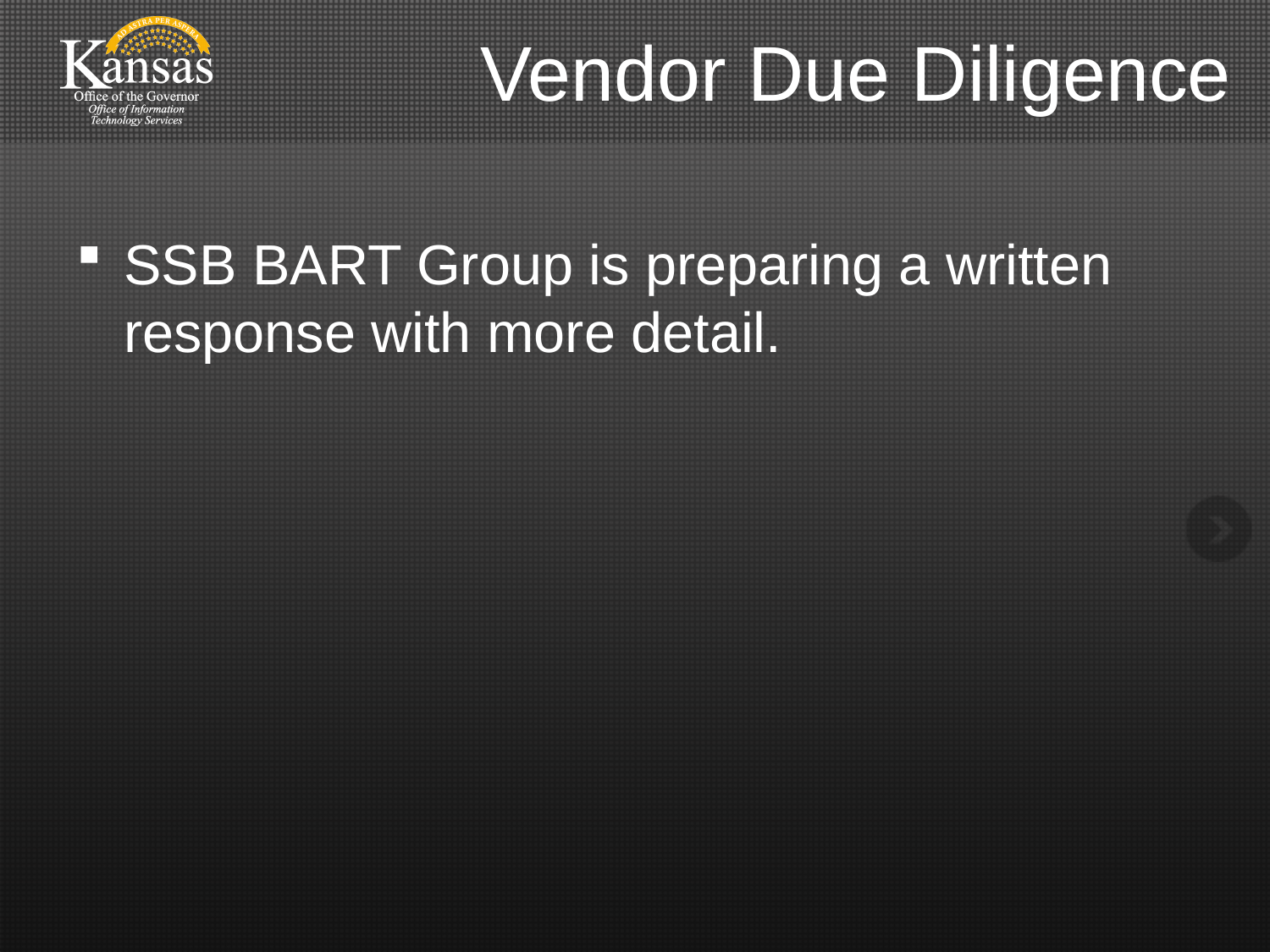

# Vendor Due Diligence
SSB BART Group is preparing a written response with more detail.